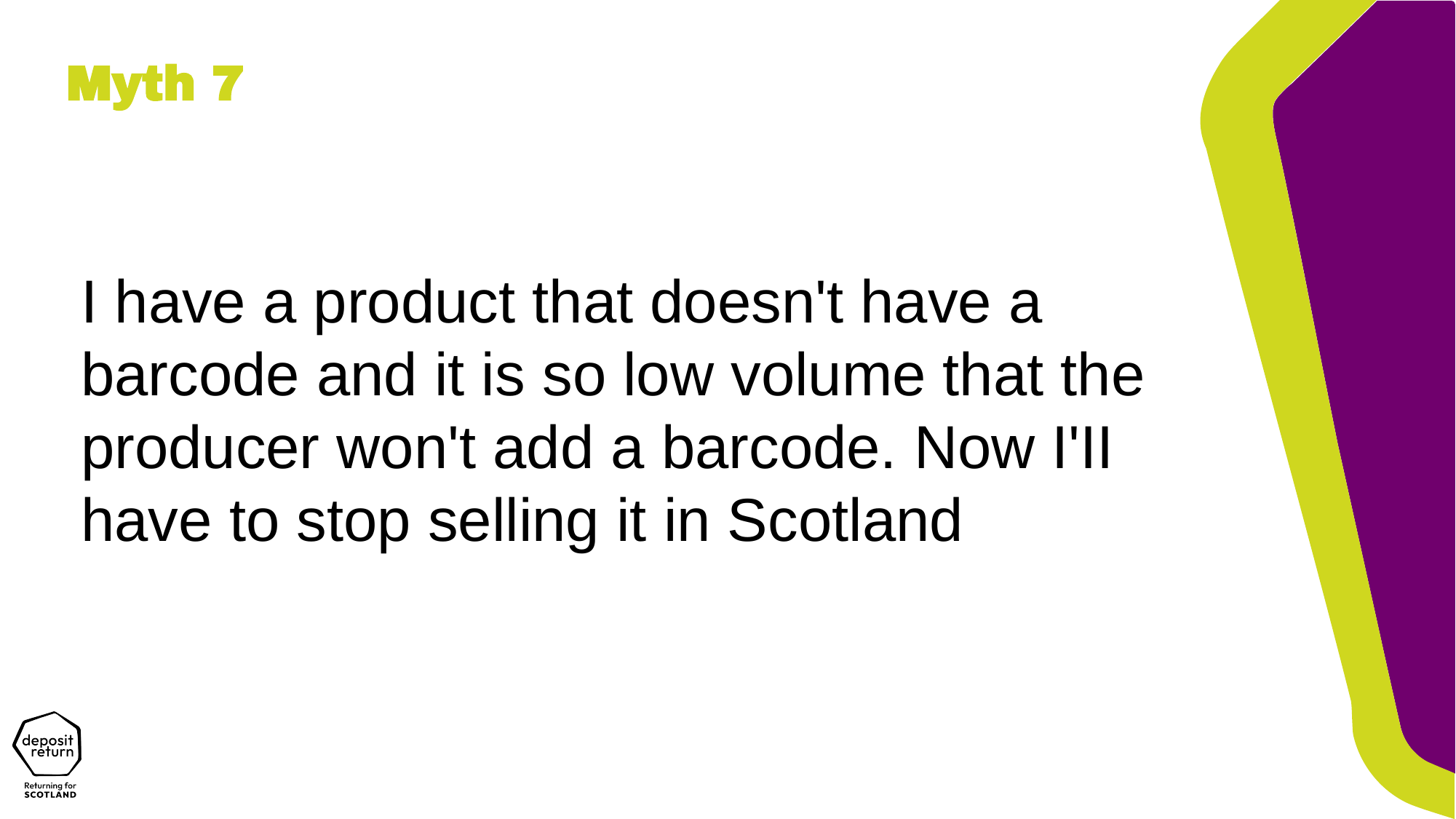

Myth 7
I have a product that doesn't have a barcode and it is so low volume that the producer won't add a barcode. Now I'II have to stop selling it in Scotland